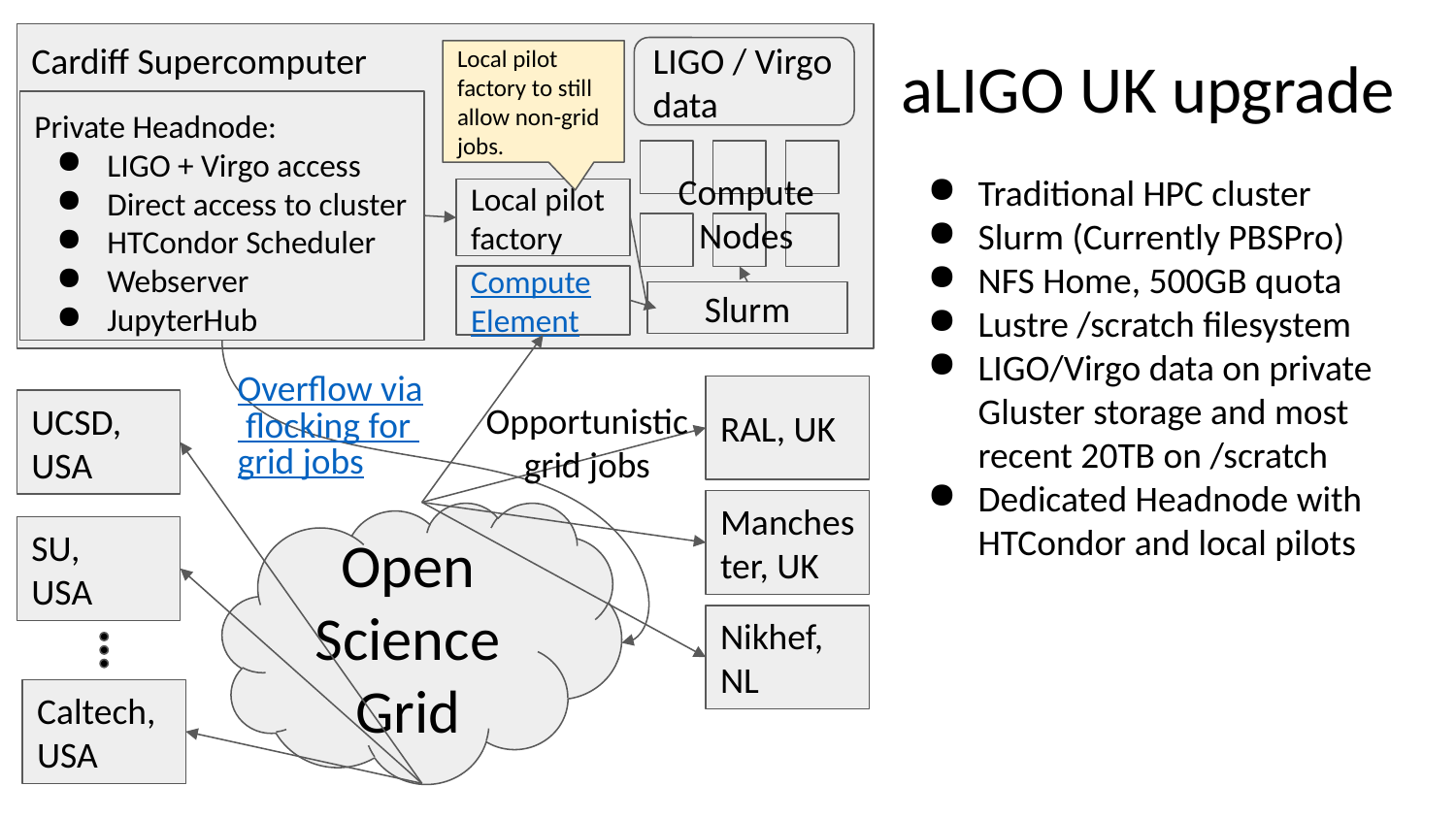

# aLIGO UK upgrade
Cardiff Supercomputer
LIGO / Virgo data
Local pilot factory to still allow non-grid jobs.
Private Headnode:
LIGO + Virgo access
Direct access to cluster
HTCondor Scheduler
Webserver
JupyterHub

Compute Nodes
Traditional HPC cluster
Slurm (Currently PBSPro)
NFS Home, 500GB quota
Lustre /scratch filesystem
LIGO/Virgo data on private Gluster storage and most recent 20TB on /scratch
Dedicated Headnode with HTCondor and local pilots

Local pilot factory
Compute
Element
Slurm
Overflow via flocking for grid jobs
RAL, UK
Opportunistic grid jobs
UCSD, USA
Manchester, UK
Open Science Grid
SU,
USA
Nikhef, NL

Caltech,
USA